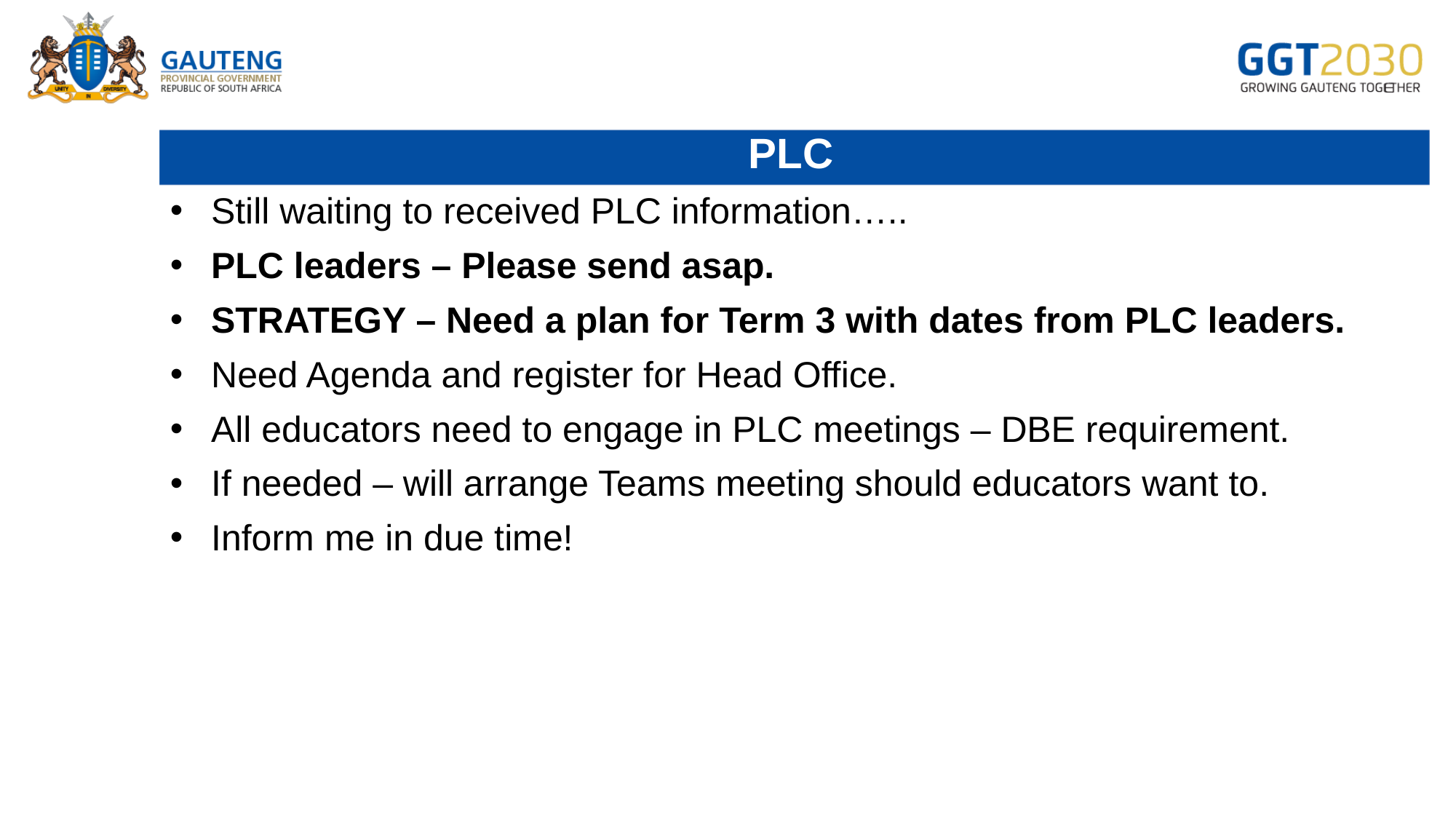

# PLC
Still waiting to received PLC information…..
PLC leaders – Please send asap.
STRATEGY – Need a plan for Term 3 with dates from PLC leaders.
Need Agenda and register for Head Office.
All educators need to engage in PLC meetings – DBE requirement.
If needed – will arrange Teams meeting should educators want to.
Inform me in due time!